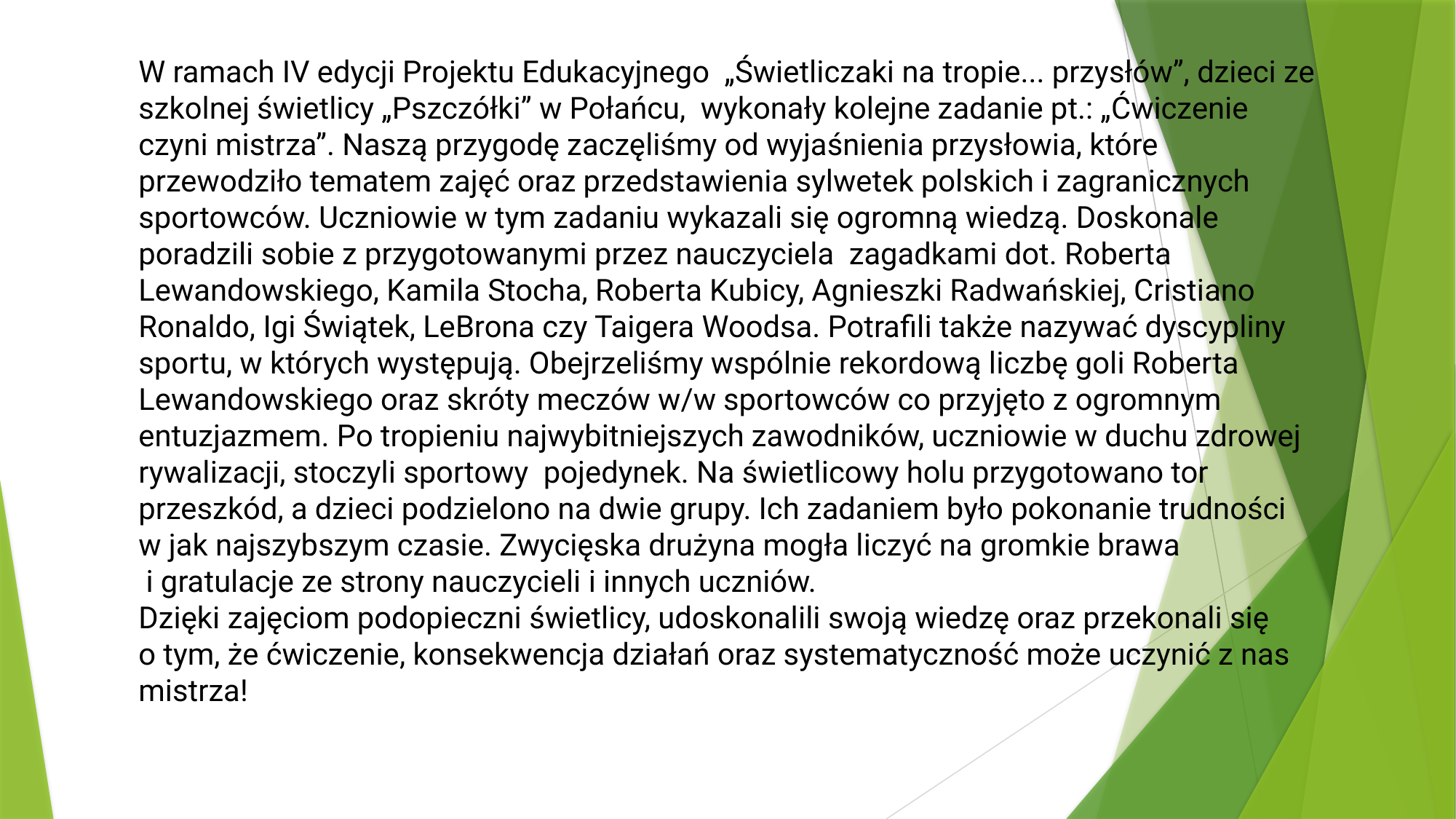

W ramach IV edycji Projektu Edukacyjnego  „Świetliczaki na tropie... przysłów”, dzieci ze szkolnej świetlicy „Pszczółki” w Połańcu,  wykonały kolejne zadanie pt.: „Ćwiczenie czyni mistrza”. Naszą przygodę zaczęliśmy od wyjaśnienia przysłowia, które przewodziło tematem zajęć oraz przedstawienia sylwetek polskich i zagranicznych sportowców. Uczniowie w tym zadaniu wykazali się ogromną wiedzą. Doskonale poradzili sobie z przygotowanymi przez nauczyciela  zagadkami dot. Roberta Lewandowskiego, Kamila Stocha, Roberta Kubicy, Agnieszki Radwańskiej, Cristiano Ronaldo, Igi Świątek, LeBrona czy Taigera Woodsa. Potrafili także nazywać dyscypliny sportu, w których występują. Obejrzeliśmy wspólnie rekordową liczbę goli Roberta Lewandowskiego oraz skróty meczów w/w sportowców co przyjęto z ogromnym entuzjazmem. Po tropieniu najwybitniejszych zawodników, uczniowie w duchu zdrowej rywalizacji, stoczyli sportowy  pojedynek. Na świetlicowy holu przygotowano tor przeszkód, a dzieci podzielono na dwie grupy. Ich zadaniem było pokonanie trudności
w jak najszybszym czasie. Zwycięska drużyna mogła liczyć na gromkie brawa
 i gratulacje ze strony nauczycieli i innych uczniów. 
Dzięki zajęciom podopieczni świetlicy, udoskonalili swoją wiedzę oraz przekonali się
o tym, że ćwiczenie, konsekwencja działań oraz systematyczność może uczynić z nas mistrza!